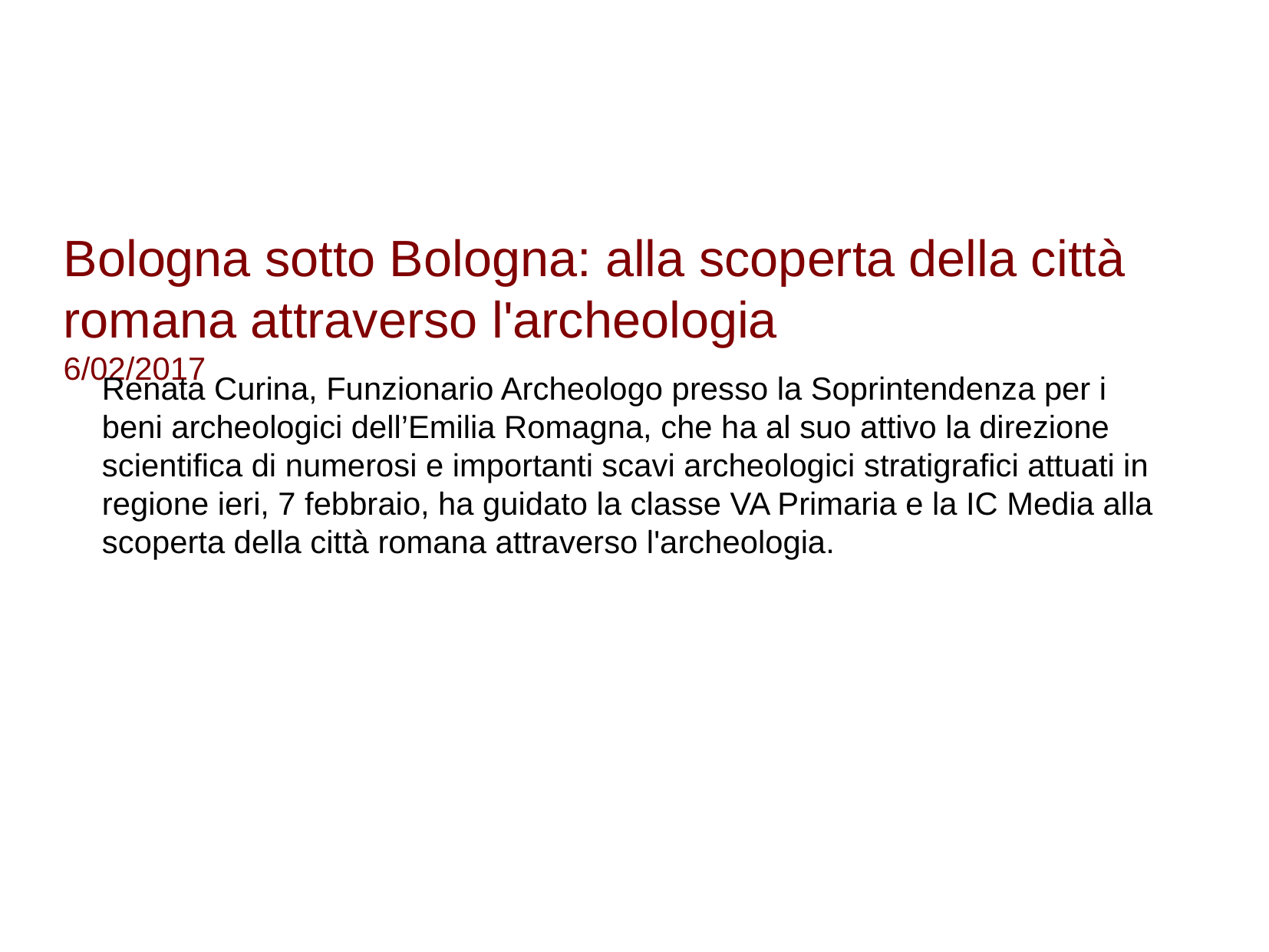

Bologna sotto Bologna: alla scoperta della città romana attraverso l'archeologia
6/02/2017

Renata Curina, Funzionario Archeologo presso la Soprintendenza per i beni archeologici dell’Emilia Romagna, che ha al suo attivo la direzione scientifica di numerosi e importanti scavi archeologici stratigrafici attuati in regione ieri, 7 febbraio, ha guidato la classe VA Primaria e la IC Media alla scoperta della città romana attraverso l'archeologia.